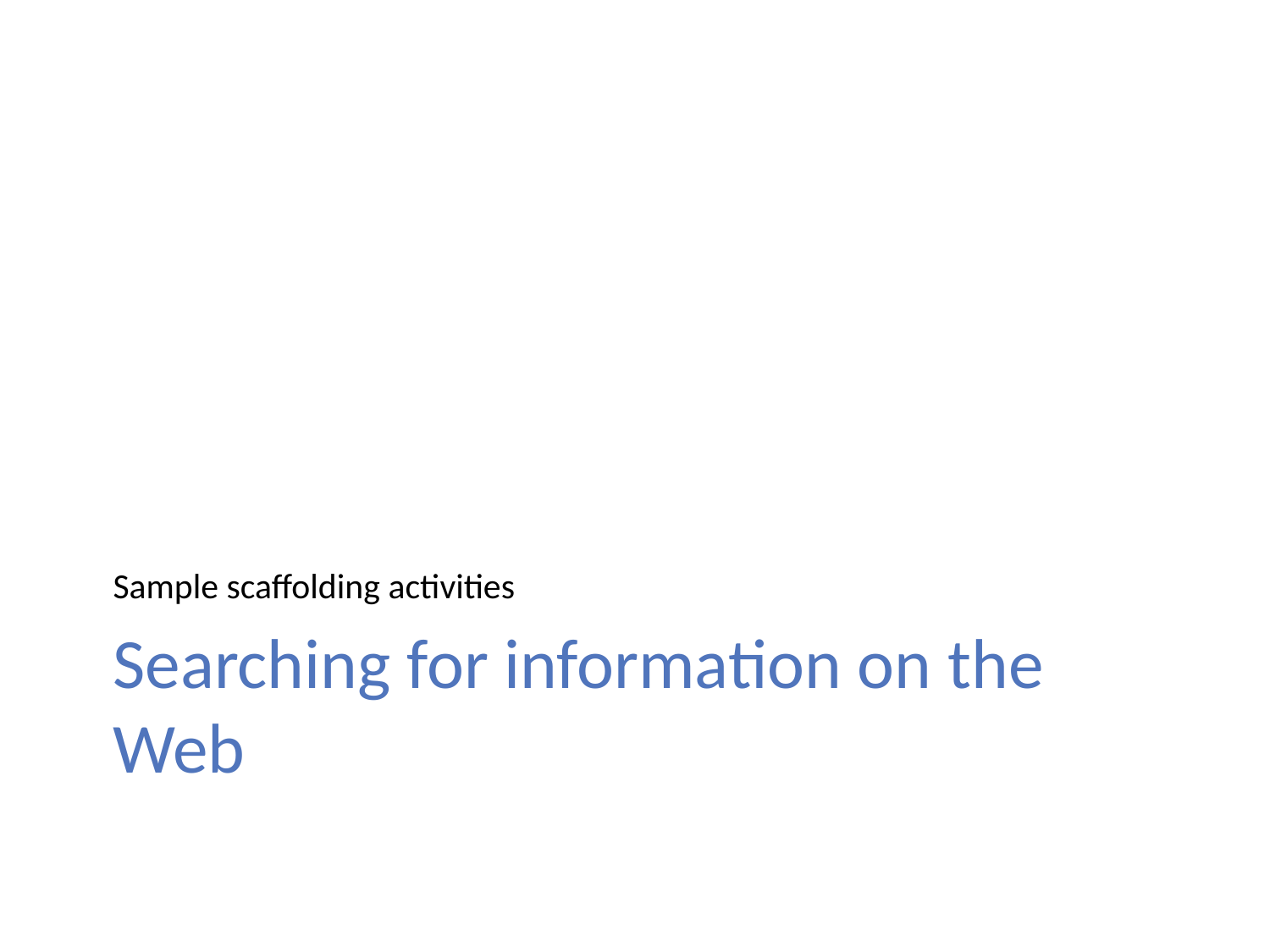

Sample scaffolding activities
# Searching for information on the Web